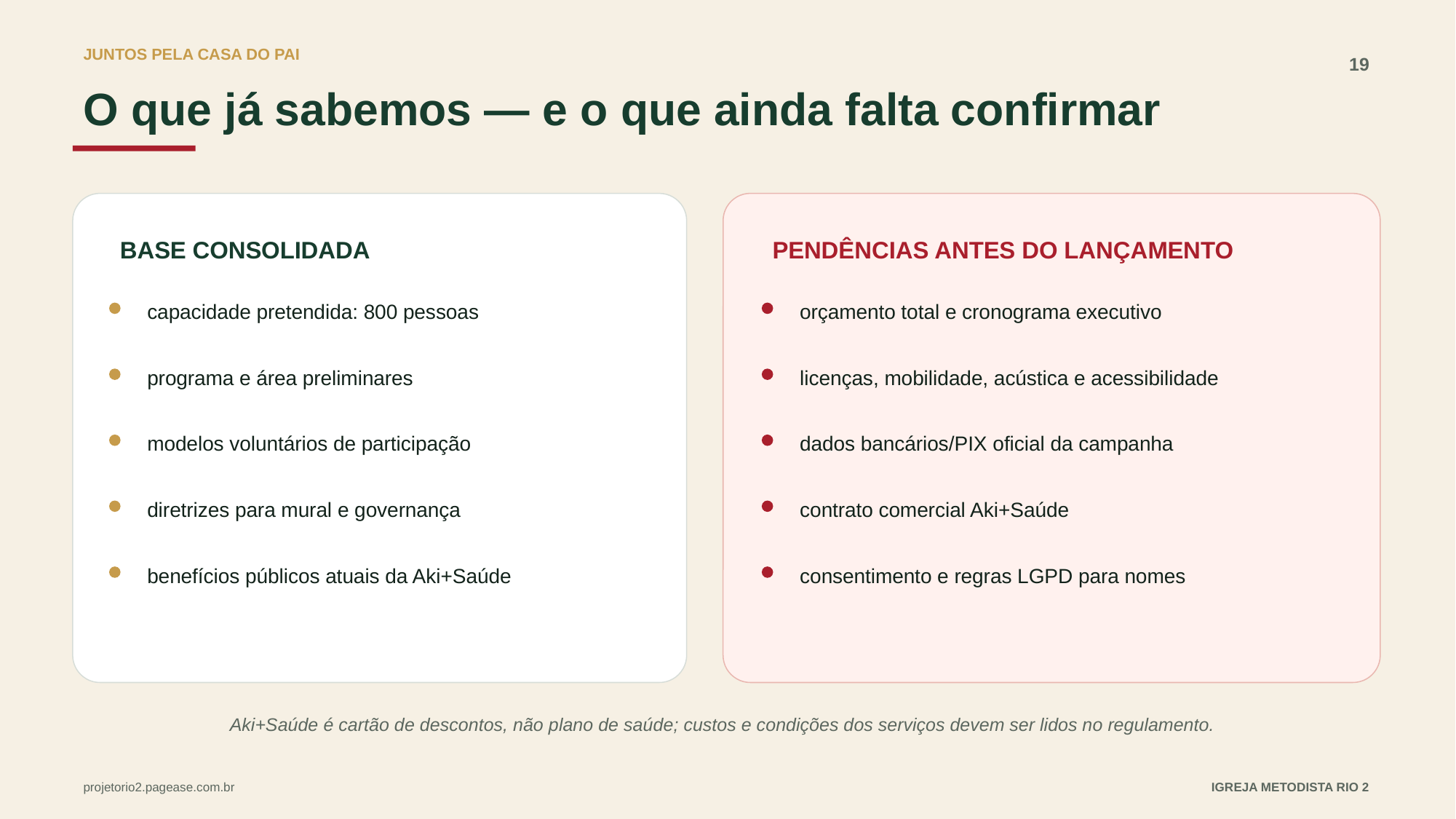

JUNTOS PELA CASA DO PAI
19
O que já sabemos — e o que ainda falta confirmar

BASE CONSOLIDADA
PENDÊNCIAS ANTES DO LANÇAMENTO
capacidade pretendida: 800 pessoas
orçamento total e cronograma executivo

programa e área preliminares
licenças, mobilidade, acústica e acessibilidade

modelos voluntários de participação
dados bancários/PIX oficial da campanha

diretrizes para mural e governança
contrato comercial Aki+Saúde

benefícios públicos atuais da Aki+Saúde
consentimento e regras LGPD para nomes

Aki+Saúde é cartão de descontos, não plano de saúde; custos e condições dos serviços devem ser lidos no regulamento.
projetorio2.pagease.com.br
IGREJA METODISTA RIO 2